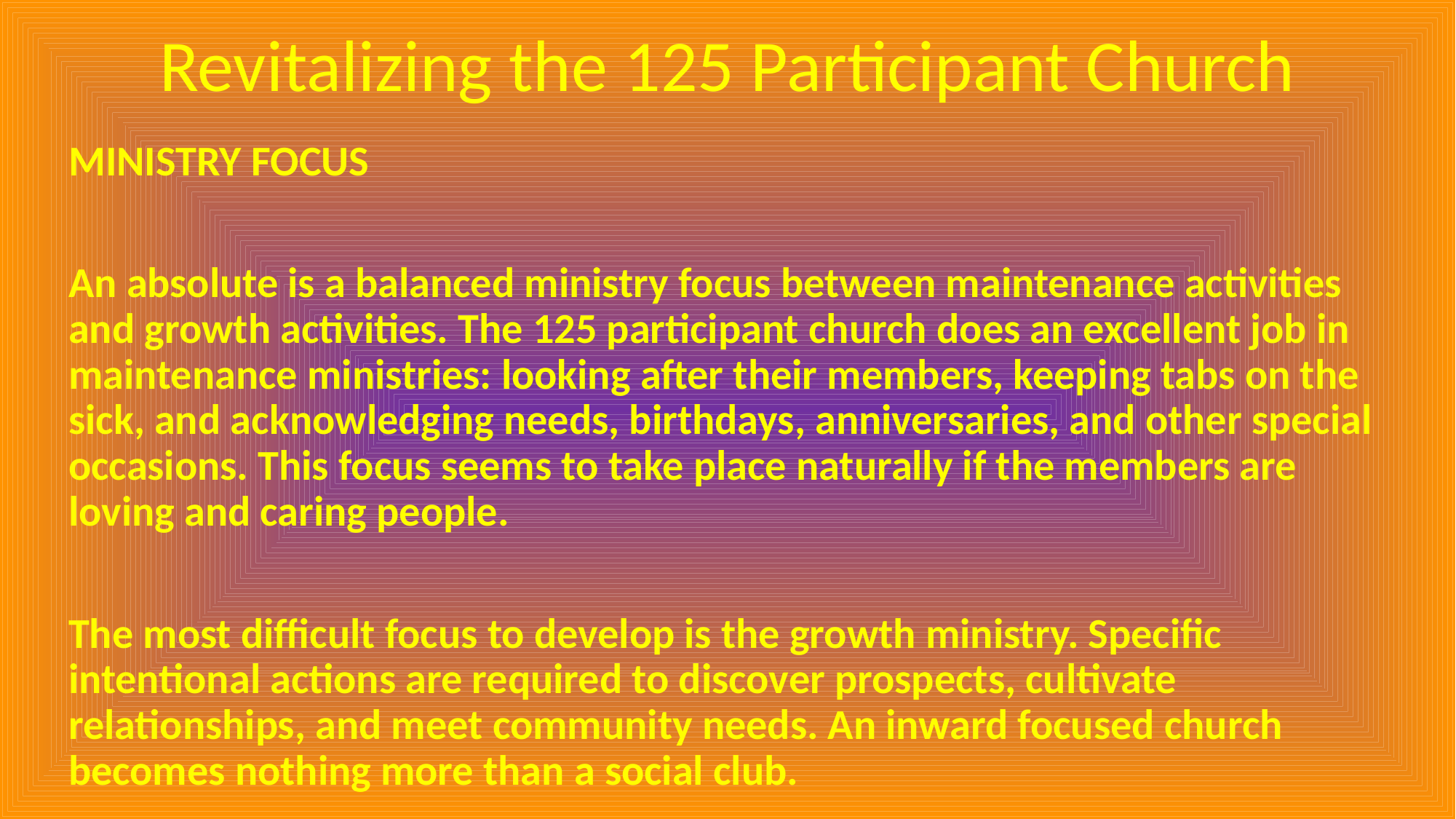

# Revitalizing the 125 Participant Church
MINISTRY FOCUS

An absolute is a balanced ministry focus between maintenance activities and growth activities. The 125 participant church does an excellent job in maintenance ministries: looking after their members, keeping tabs on the sick, and acknowledging needs, birthdays, anniversaries, and other special occasions. This focus seems to take place naturally if the members are loving and caring people.

The most difficult focus to develop is the growth ministry. Specific intentional actions are required to discover prospects, cultivate relationships, and meet community needs. An inward focused church becomes nothing more than a social club.